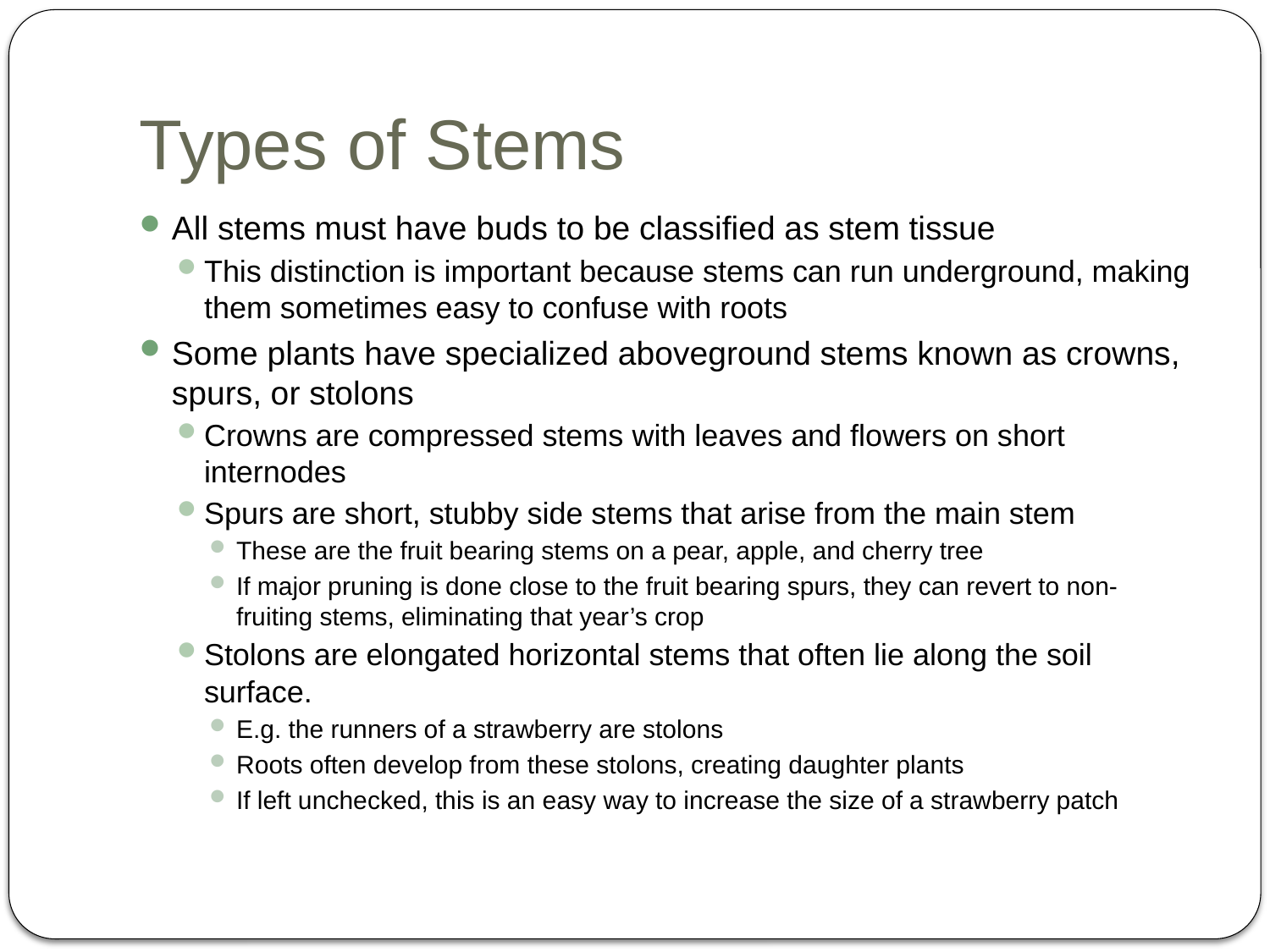

# Types of Stems
All stems must have buds to be classified as stem tissue
This distinction is important because stems can run underground, making them sometimes easy to confuse with roots
Some plants have specialized aboveground stems known as crowns, spurs, or stolons
Crowns are compressed stems with leaves and flowers on short internodes
Spurs are short, stubby side stems that arise from the main stem
These are the fruit bearing stems on a pear, apple, and cherry tree
If major pruning is done close to the fruit bearing spurs, they can revert to non-fruiting stems, eliminating that year’s crop
Stolons are elongated horizontal stems that often lie along the soil surface.
E.g. the runners of a strawberry are stolons
Roots often develop from these stolons, creating daughter plants
If left unchecked, this is an easy way to increase the size of a strawberry patch